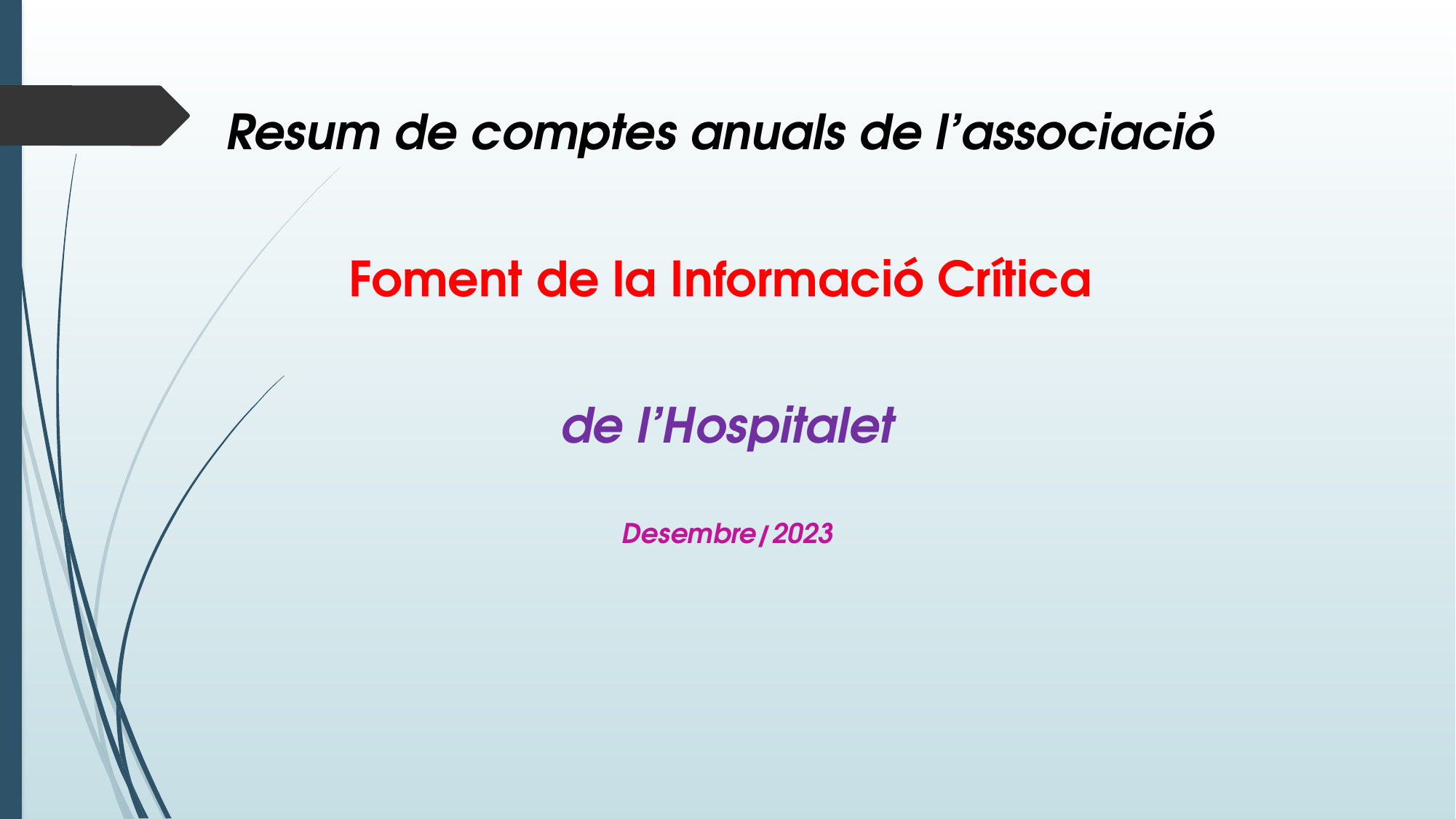

Resum de comptes anuals de l’associació

Foment de la Informació Crítica

de l’Hospitalet

Desembre/2023